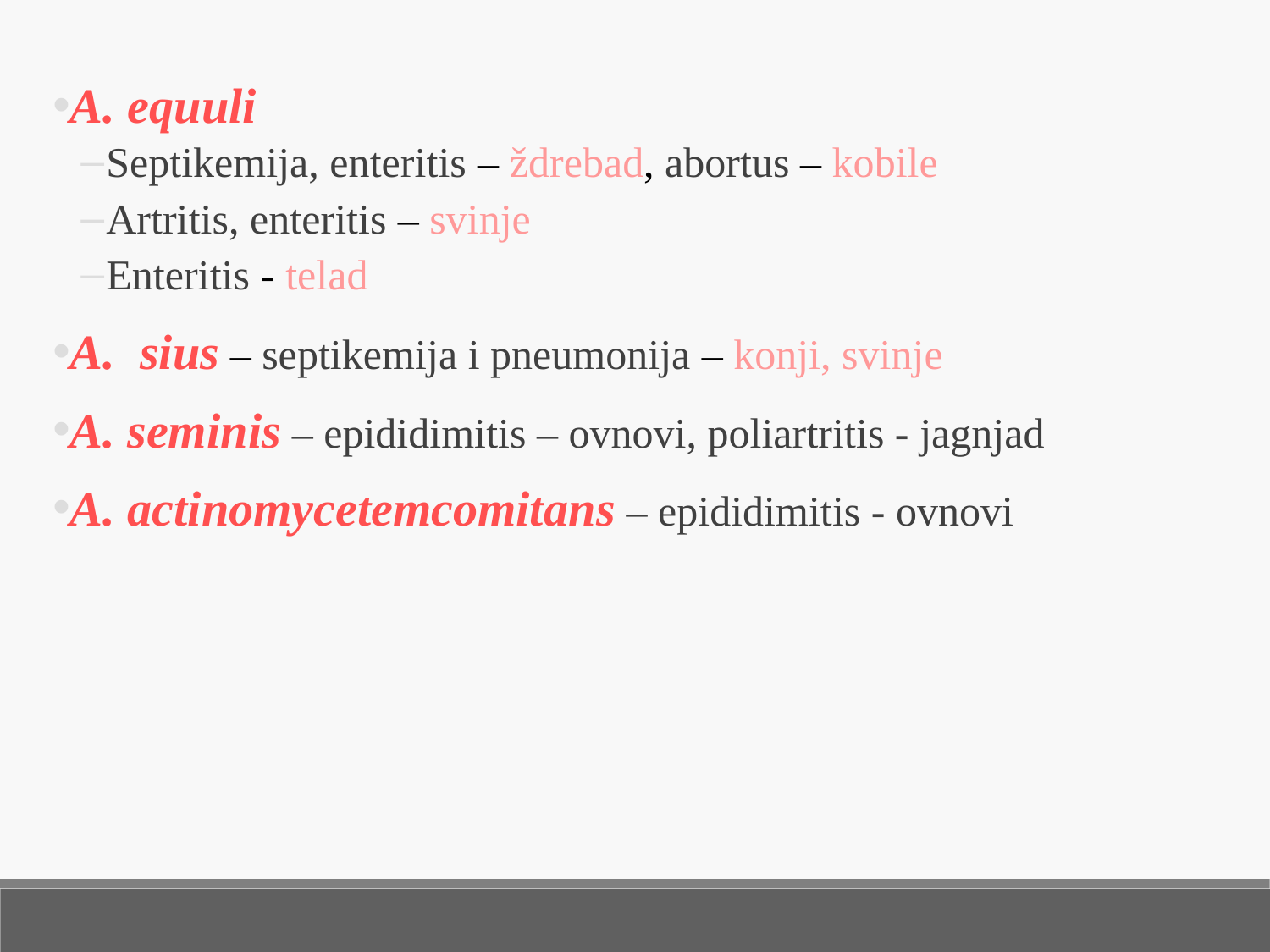

A. equuli
Septikemija, enteritis – ždrebad, abortus – kobile
Artritis, enteritis – svinje
Enteritis - telad
A.  sius – septikemija i pneumonija – konji, svinje
A. seminis – epididimitis – ovnovi, poliartritis - jagnjad
A. actinomycetemcomitans – epididimitis - ovnovi